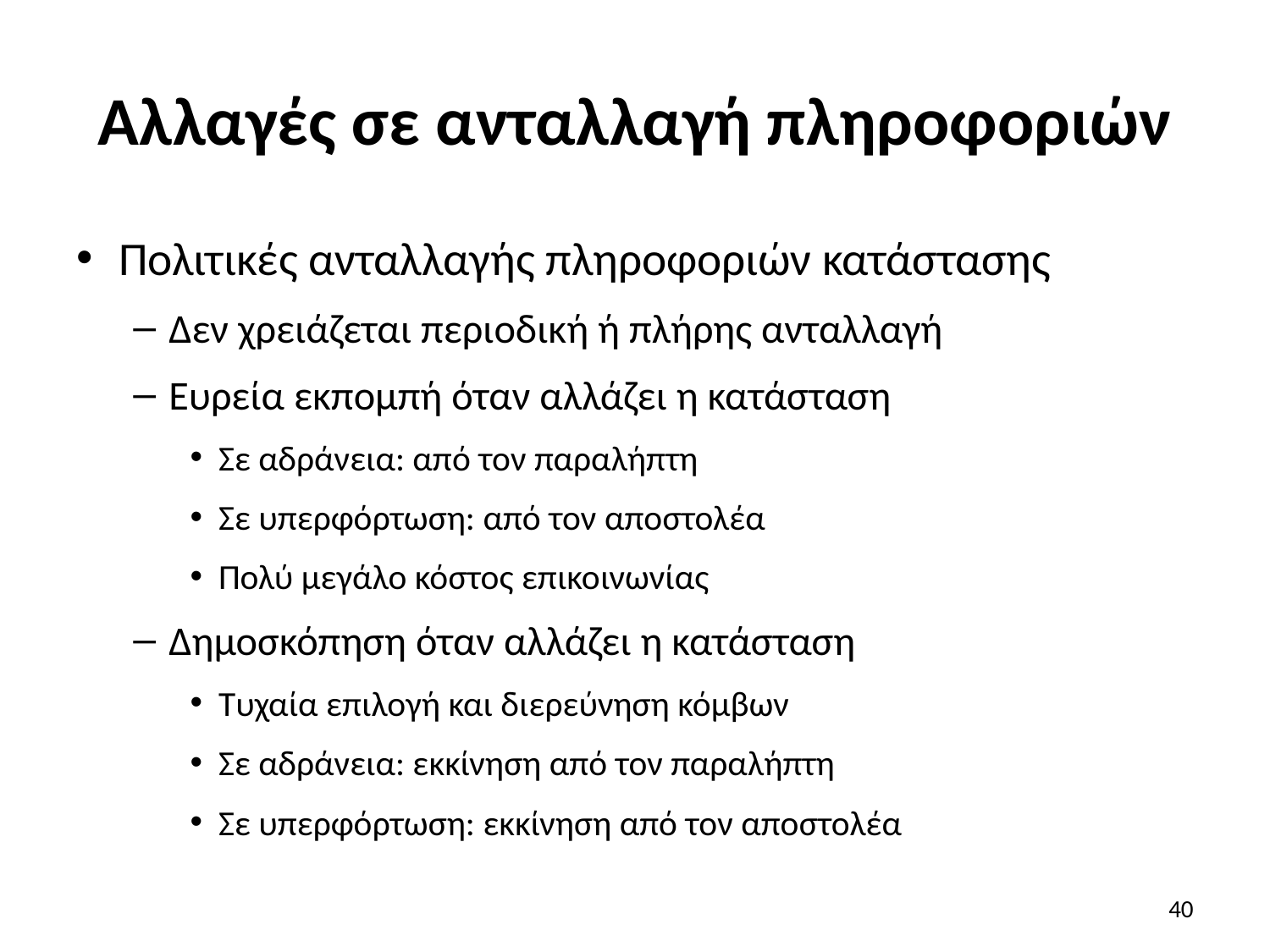

# Αλλαγές σε ανταλλαγή πληροφοριών
Πολιτικές ανταλλαγής πληροφοριών κατάστασης
Δεν χρειάζεται περιοδική ή πλήρης ανταλλαγή
Ευρεία εκπομπή όταν αλλάζει η κατάσταση
Σε αδράνεια: από τον παραλήπτη
Σε υπερφόρτωση: από τον αποστολέα
Πολύ μεγάλο κόστος επικοινωνίας
Δημοσκόπηση όταν αλλάζει η κατάσταση
Τυχαία επιλογή και διερεύνηση κόμβων
Σε αδράνεια: εκκίνηση από τον παραλήπτη
Σε υπερφόρτωση: εκκίνηση από τον αποστολέα
40